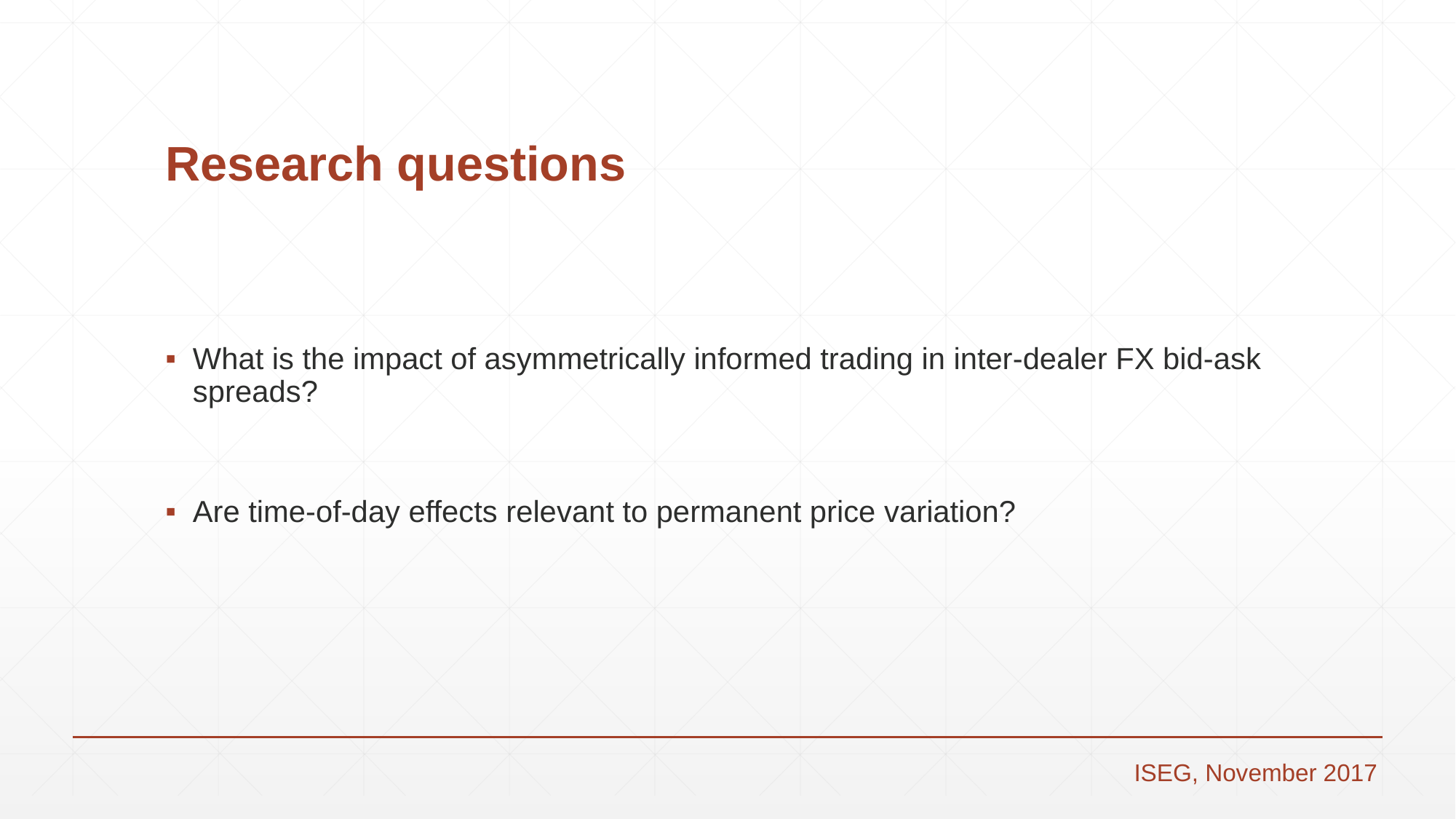

# Research questions
What is the impact of asymmetrically informed trading in inter-dealer FX bid-ask spreads?

Are time-of-day effects relevant to permanent price variation?

ISEG, November 2017